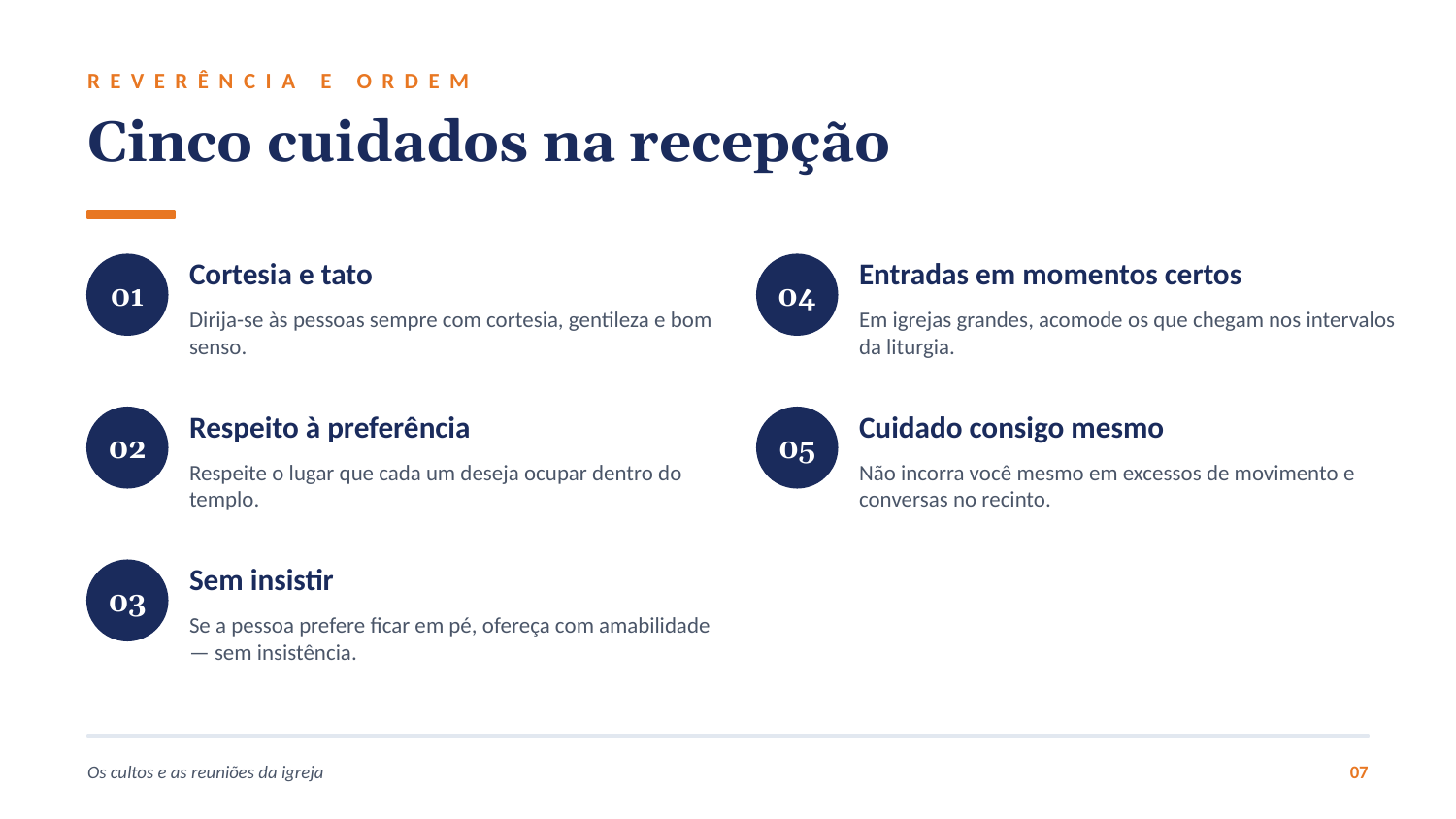

REVERÊNCIA E ORDEM
Cinco cuidados na recepção

01
Cortesia e tato

04
Entradas em momentos certos
Dirija-se às pessoas sempre com cortesia, gentileza e bom senso.
Em igrejas grandes, acomode os que chegam nos intervalos da liturgia.

02
Respeito à preferência

05
Cuidado consigo mesmo
Respeite o lugar que cada um deseja ocupar dentro do templo.
Não incorra você mesmo em excessos de movimento e conversas no recinto.

03
Sem insistir
Se a pessoa prefere ficar em pé, ofereça com amabilidade — sem insistência.

Os cultos e as reuniões da igreja
07